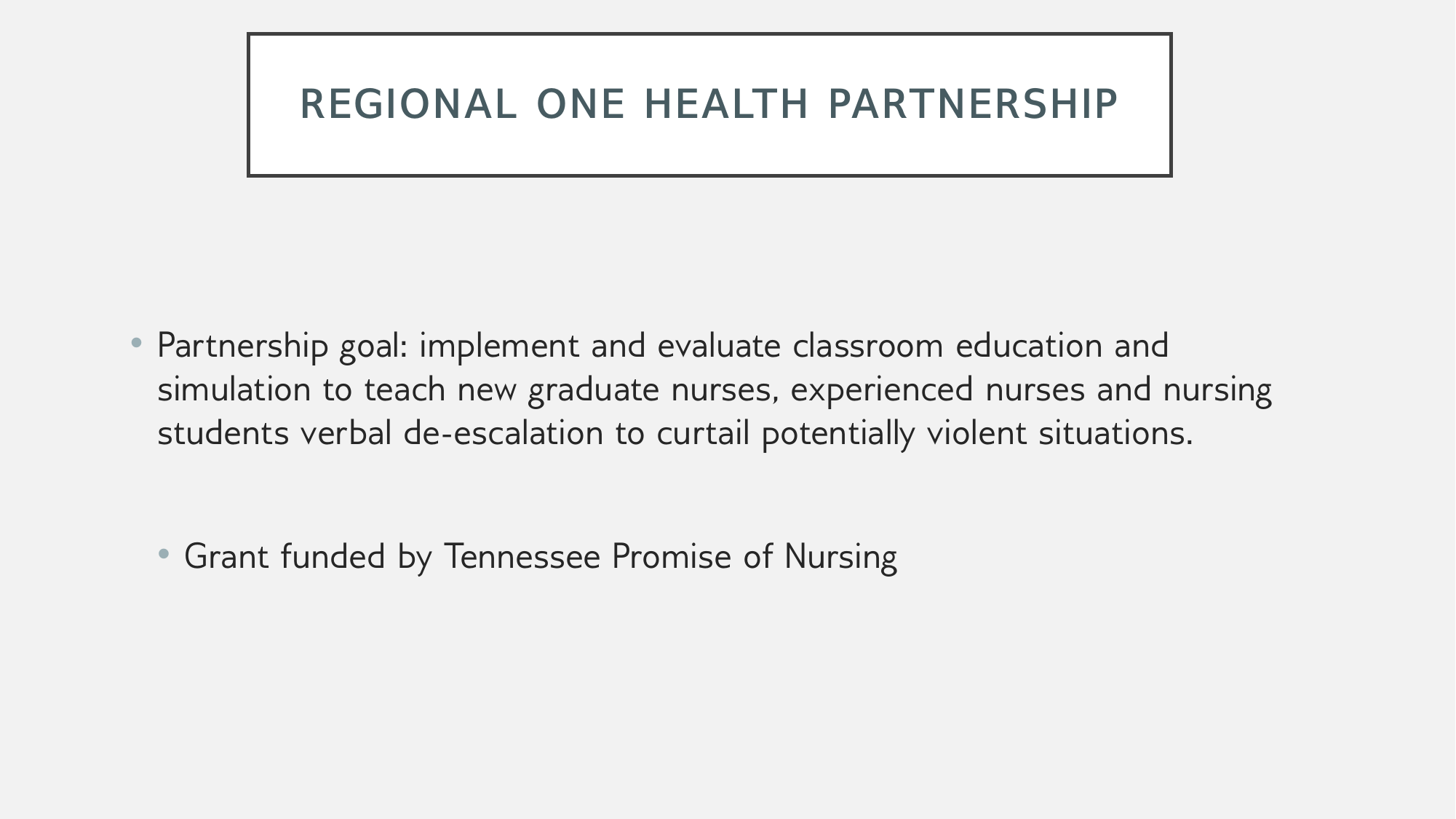

# Regional One Health Partnership
Partnership goal: implement and evaluate classroom education and simulation to teach new graduate nurses, experienced nurses and nursing students verbal de-escalation to curtail potentially violent situations.

Grant funded by Tennessee Promise of Nursing